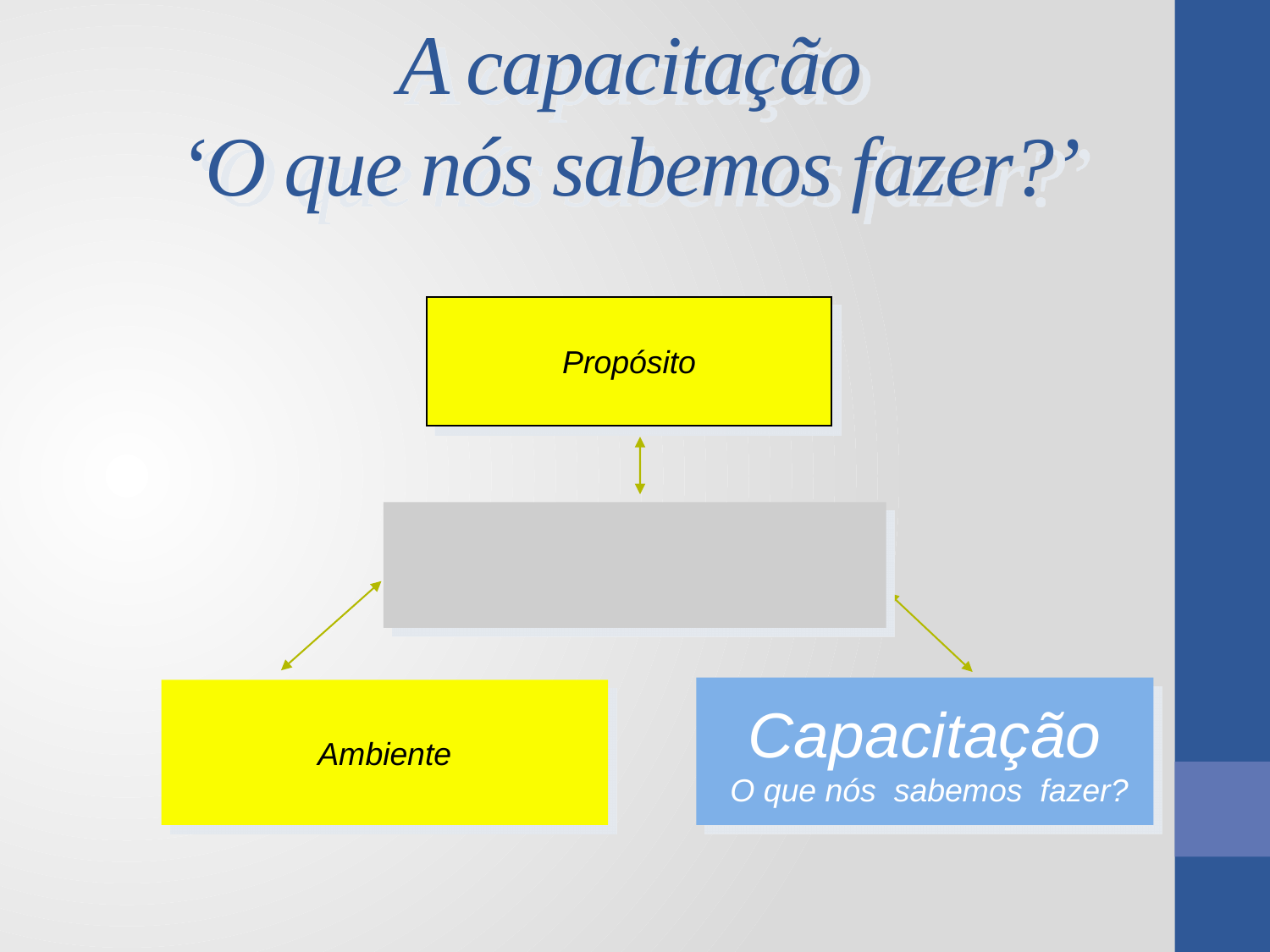

# A capacitação ‘O que nós sabemos fazer?’
Propósito

Ambiente

Capacitação
 O que nós  sabemos  fazer?